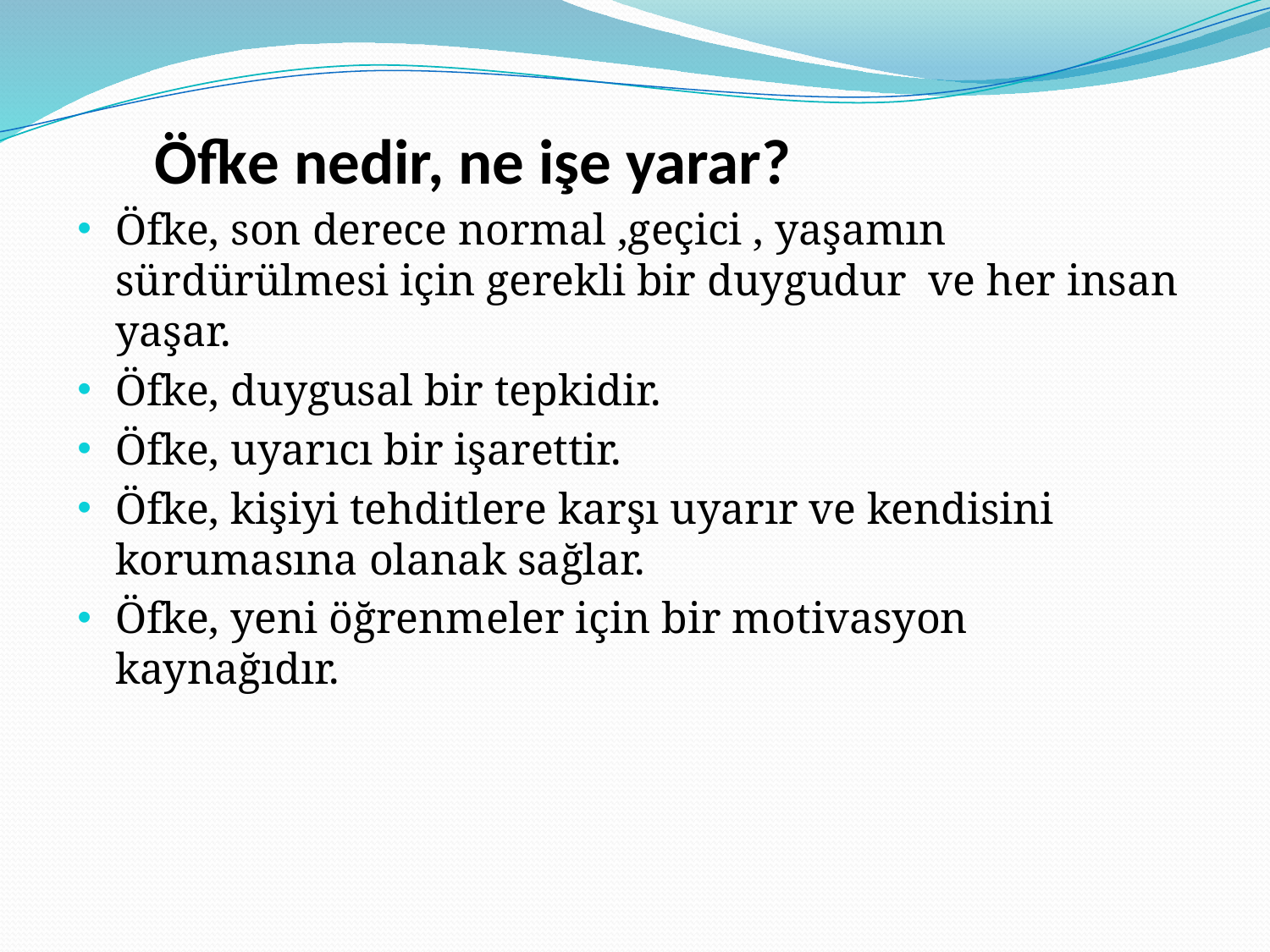

# Öfke nedir, ne işe yarar?
Öfke, son derece normal ,geçici , yaşamın sürdürülmesi için gerekli bir duygudur  ve her insan yaşar.
Öfke, duygusal bir tepkidir.
Öfke, uyarıcı bir işarettir.
Öfke, kişiyi tehditlere karşı uyarır ve kendisini korumasına olanak sağlar.
Öfke, yeni öğrenmeler için bir motivasyon kaynağıdır.